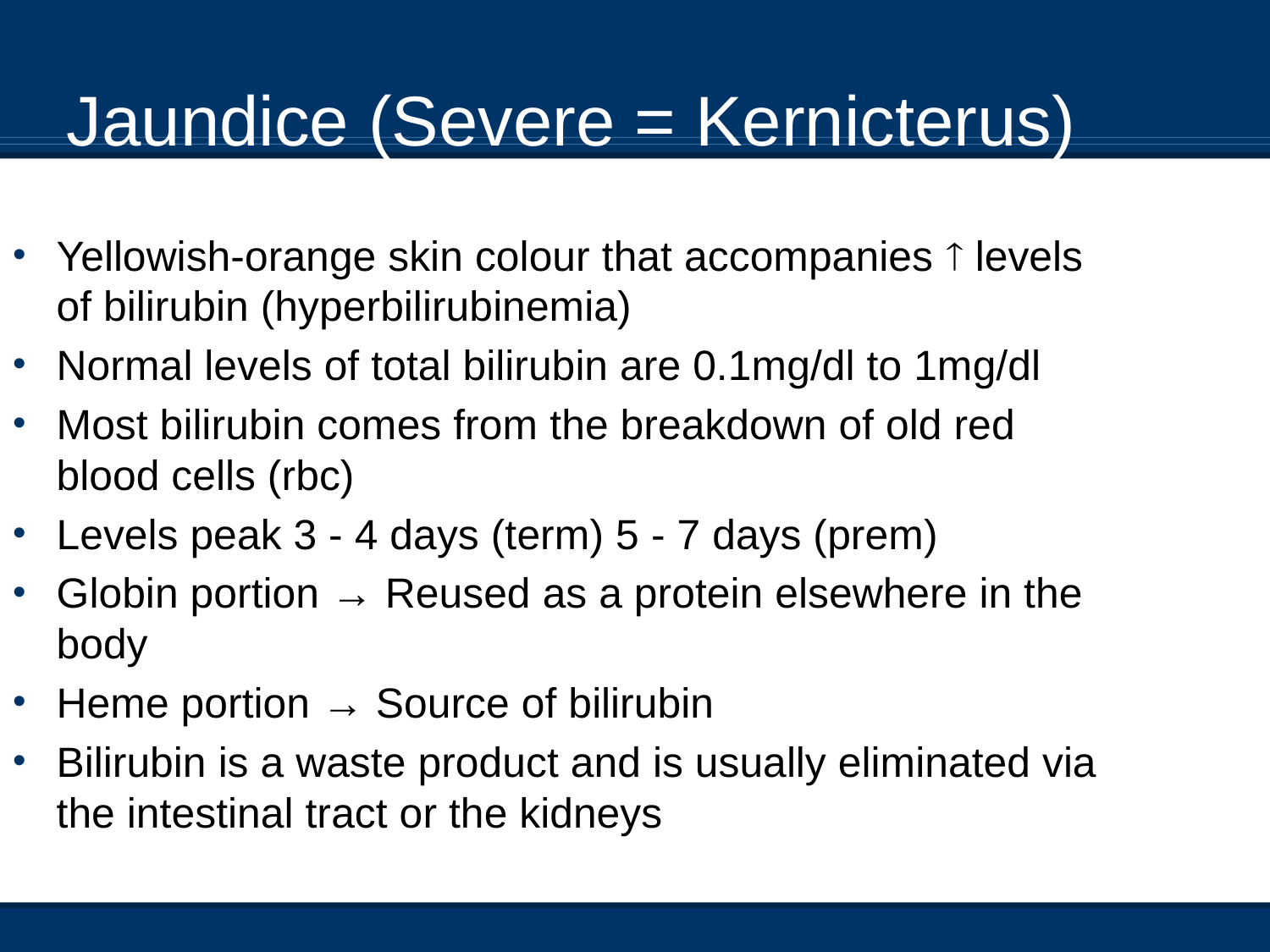

Jaundice (Severe = Kernicterus)
Yellowish-orange skin colour that accompanies ↑ levels of bilirubin (hyperbilirubinemia)
Normal levels of total bilirubin are 0.1mg/dl to 1mg/dl
Most bilirubin comes from the breakdown of old red blood cells (rbc)
Levels peak 3 - 4 days (term) 5 - 7 days (prem)
Globin portion → Reused as a protein elsewhere in the body
Heme portion → Source of bilirubin
Bilirubin is a waste product and is usually eliminated via the intestinal tract or the kidneys